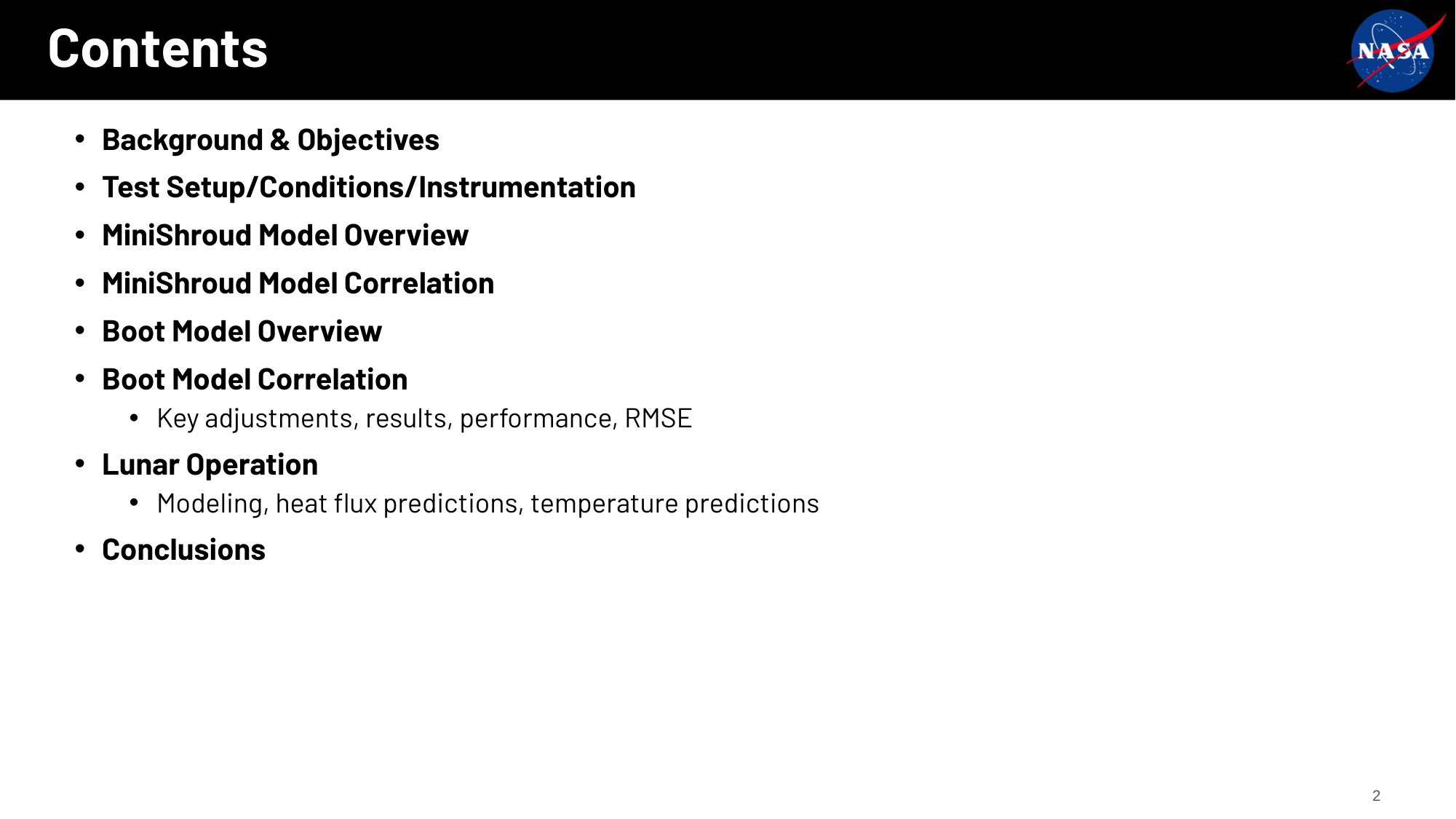

# Contents
Background & Objectives
Test Setup/Conditions/Instrumentation
MiniShroud Model Overview
MiniShroud Model Correlation
Boot Model Overview
Boot Model Correlation
Key adjustments, results, performance, RMSE
Lunar Operation
Modeling, heat flux predictions, temperature predictions
Conclusions

2